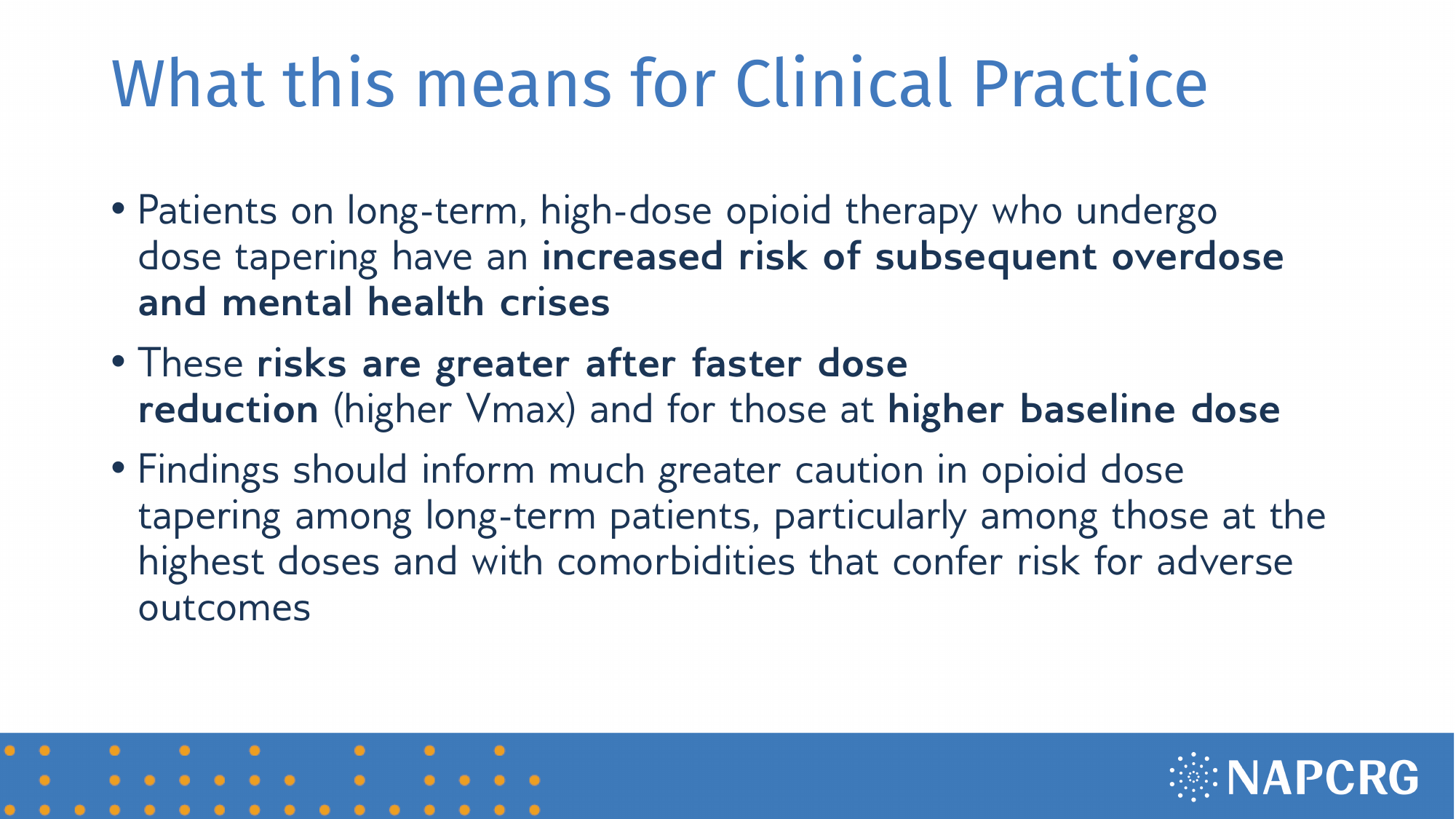

# What this means for Clinical Practice

Patients on long-term, high-dose opioid therapy who undergo dose tapering have an increased risk of subsequent overdose and mental health crises​
These risks are greater after faster dose reduction (higher Vmax)​ and for those at higher baseline dose
Findings should inform much greater caution in opioid dose tapering among long-term patients, particularly among those at the highest doses and with comorbidities that confer risk for adverse outcomes